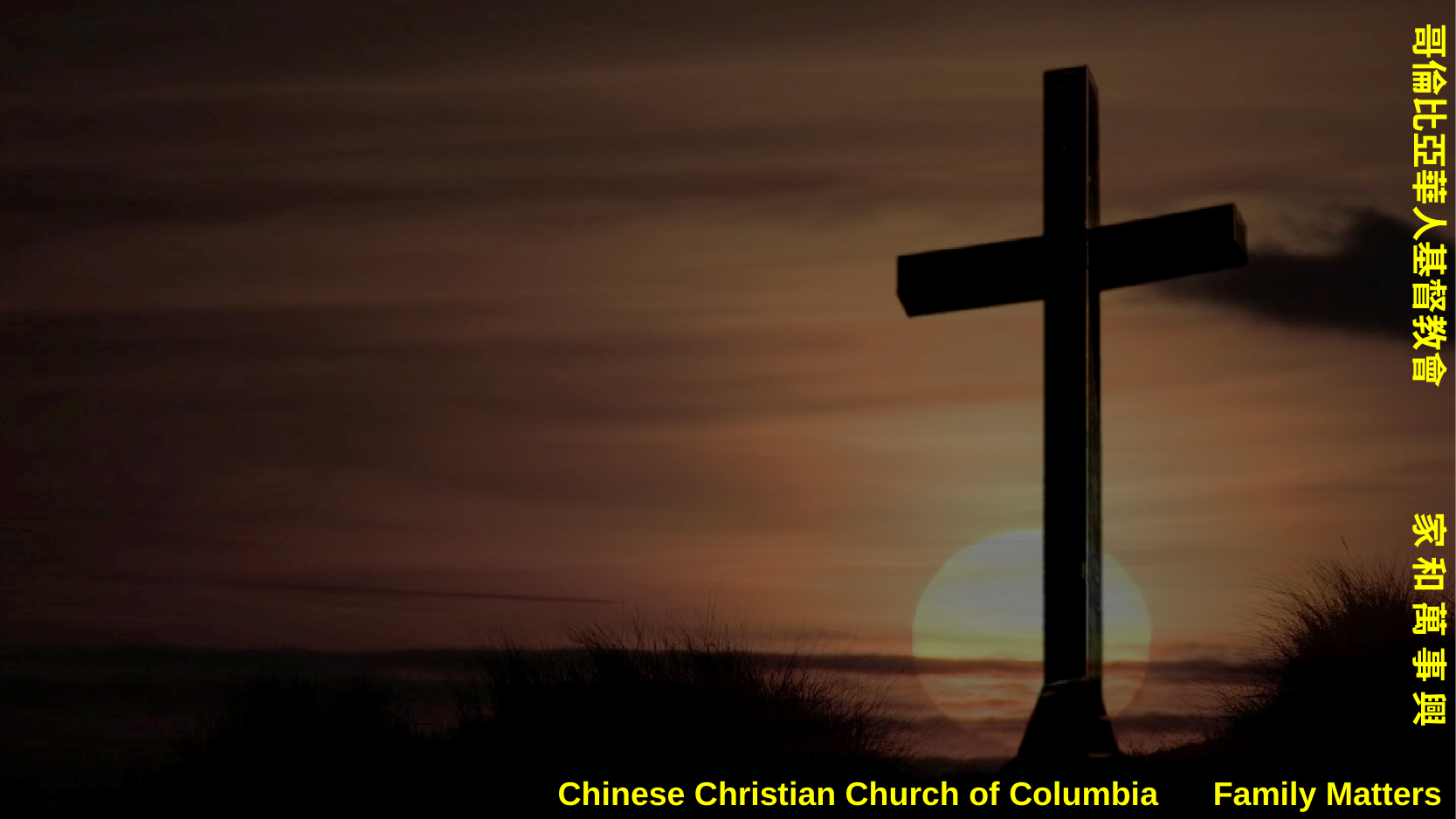

Chinese Christian Church of Columbia      Family Matters